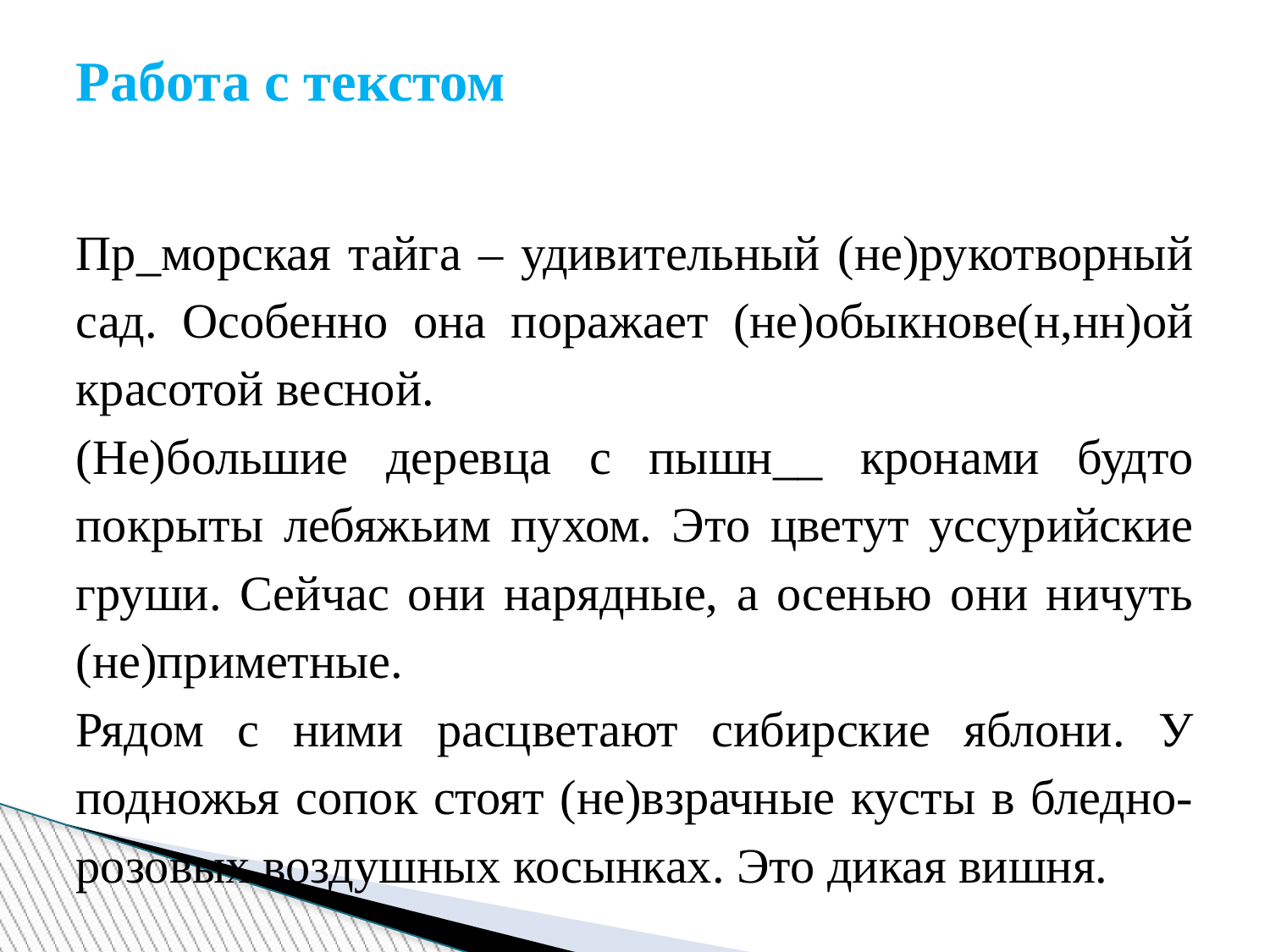

Работа с текстом

Пр_морская тайга – удивительный (не)рукотворный сад. Особенно она поражает (не)обыкнове(н,нн)ой красотой весной.
(Не)большие деревца с пышн__ кронами будто покрыты лебяжьим пухом. Это цветут уссурийские груши. Сейчас они нарядные, а осенью они ничуть (не)приметные.
Рядом с ними расцветают сибирские яблони. У подножья сопок стоят (не)взрачные кусты в бледно-розовых воздушных косынках. Это дикая вишня.